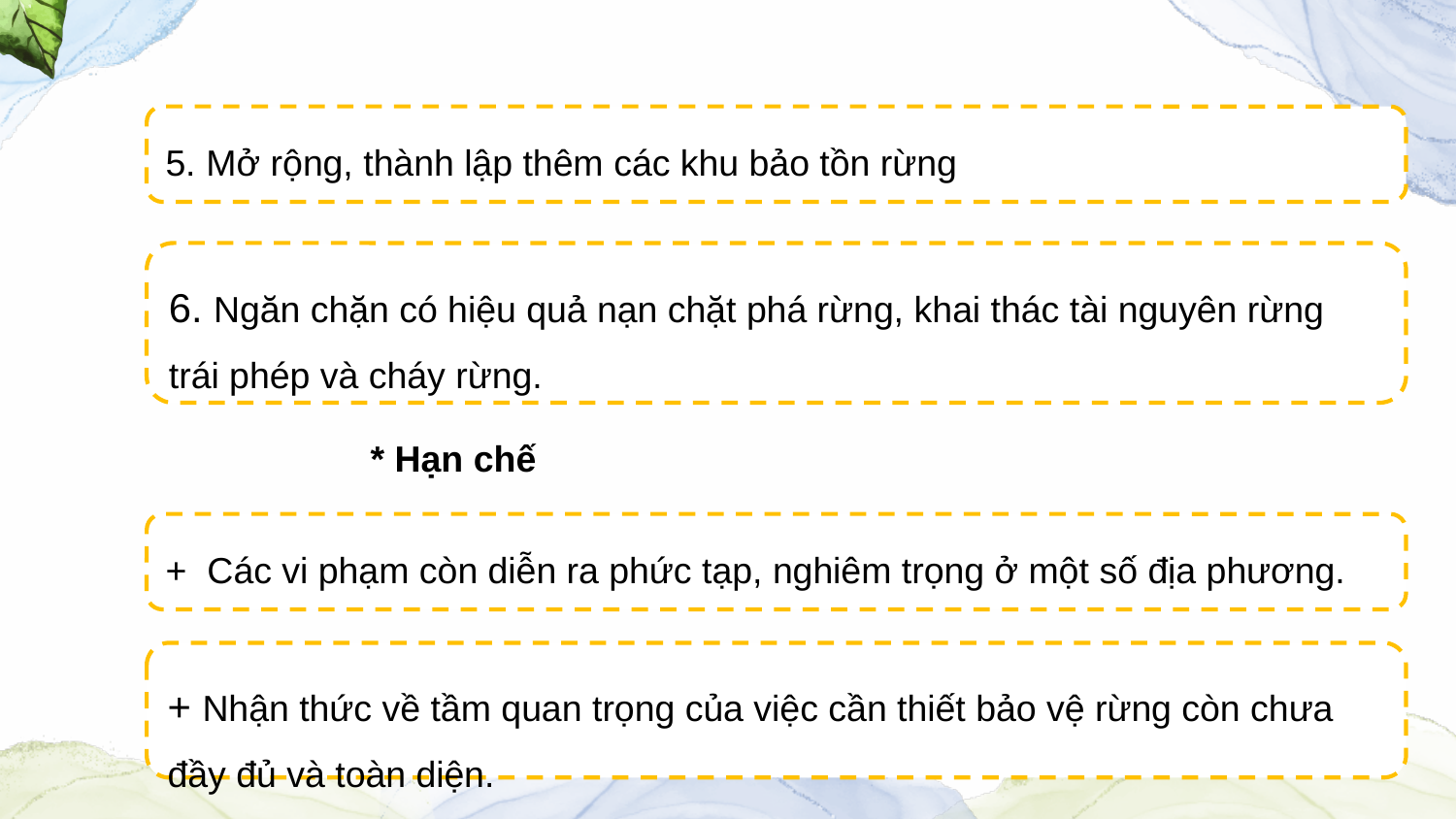

5. Mở rộng, thành lập thêm các khu bảo tồn rừng
6. Ngăn chặn có hiệu quả nạn chặt phá rừng, khai thác tài nguyên rừng trái phép và cháy rừng.
* Hạn chế
+  Các vi phạm còn diễn ra phức tạp, nghiêm trọng ở một số địa phương.

+ Nhận thức về tầm quan trọng của việc cần thiết bảo vệ rừng còn chưa đầy đủ và toàn diện.